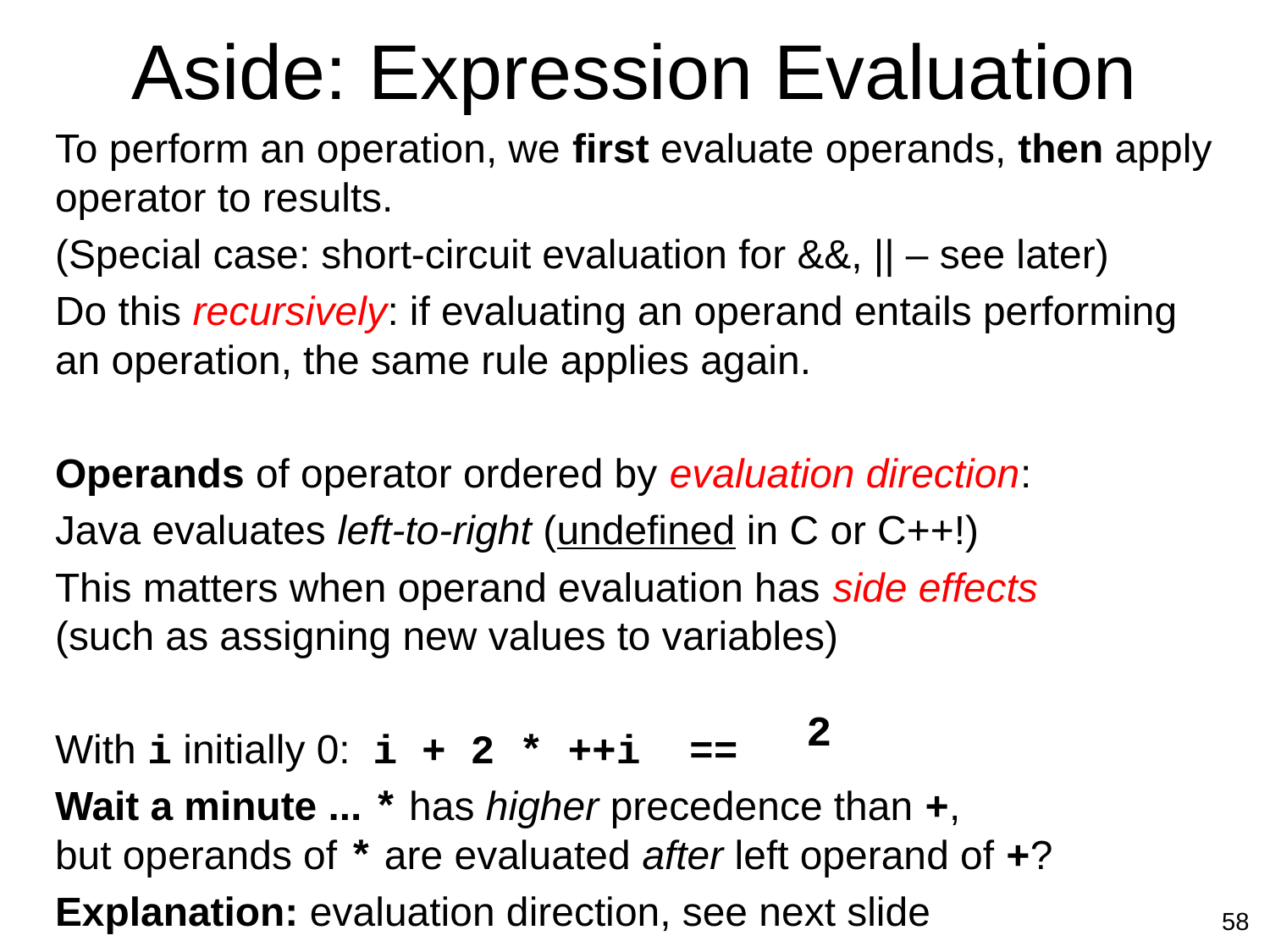

# Aside: Expression Evaluation
To perform an operation, we first evaluate operands, then apply operator to results.
(Special case: short-circuit evaluation for &&, || – see later)
Do this recursively: if evaluating an operand entails performing an operation, the same rule applies again.

Operands of operator ordered by evaluation direction:
Java evaluates left-to-right (undefined in C or C++!)
This matters when operand evaluation has side effects
(such as assigning new values to variables)

With i initially 0:  i + 2 * ++i  ==
Wait a minute ... * has higher precedence than +,
but operands of * are evaluated after left operand of +?
Explanation: evaluation direction, see next slide

2
58